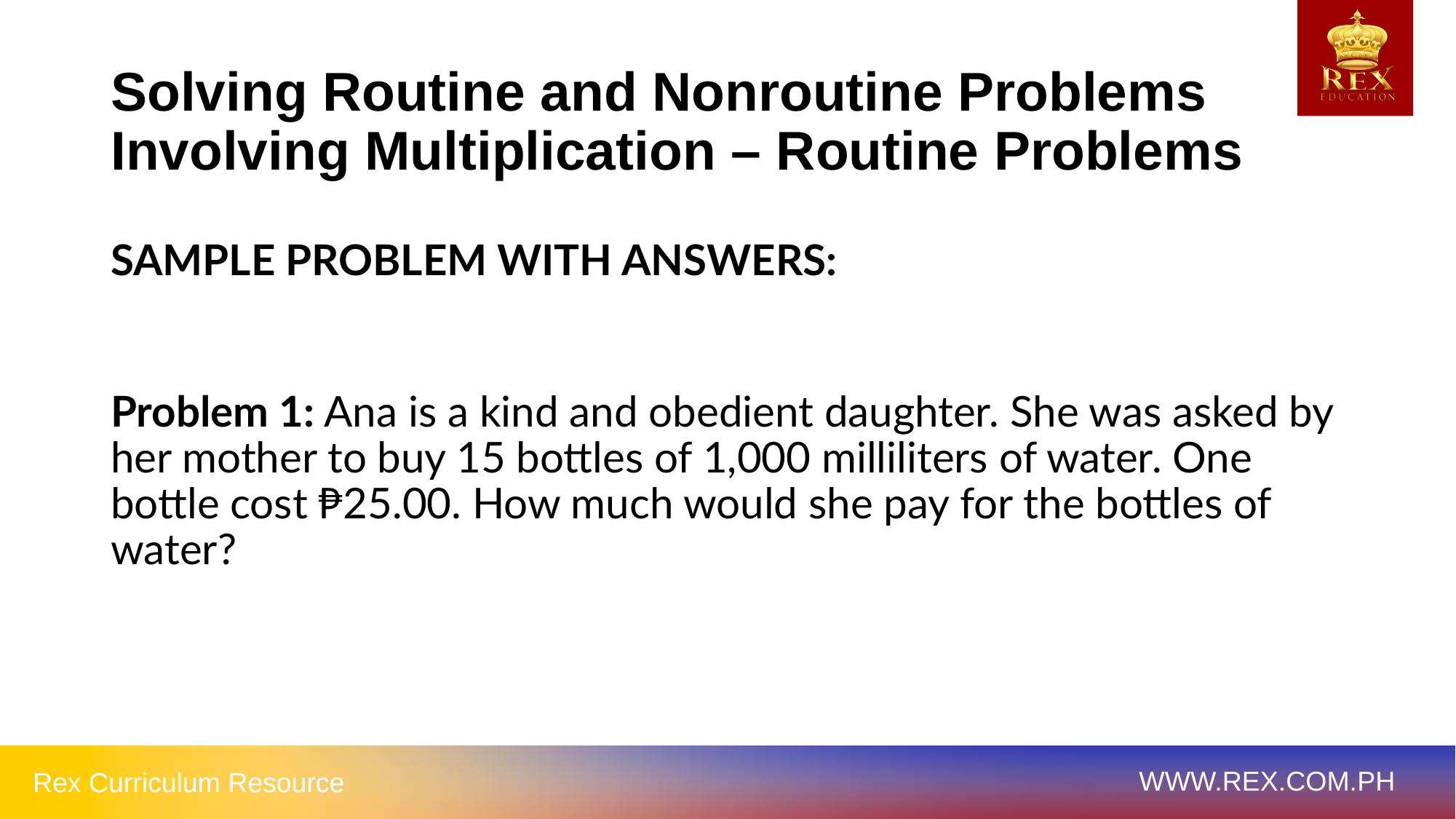

# Solving Routine and Nonroutine Problems Involving Multiplication – Routine Problems
SAMPLE PROBLEM WITH ANSWERS:

Problem 1: Ana is a kind and obedient daughter. She was asked by her mother to buy 15 bottles of 1,000 milliliters of water. One bottle cost ₱25.00. How much would she pay for the bottles of water?